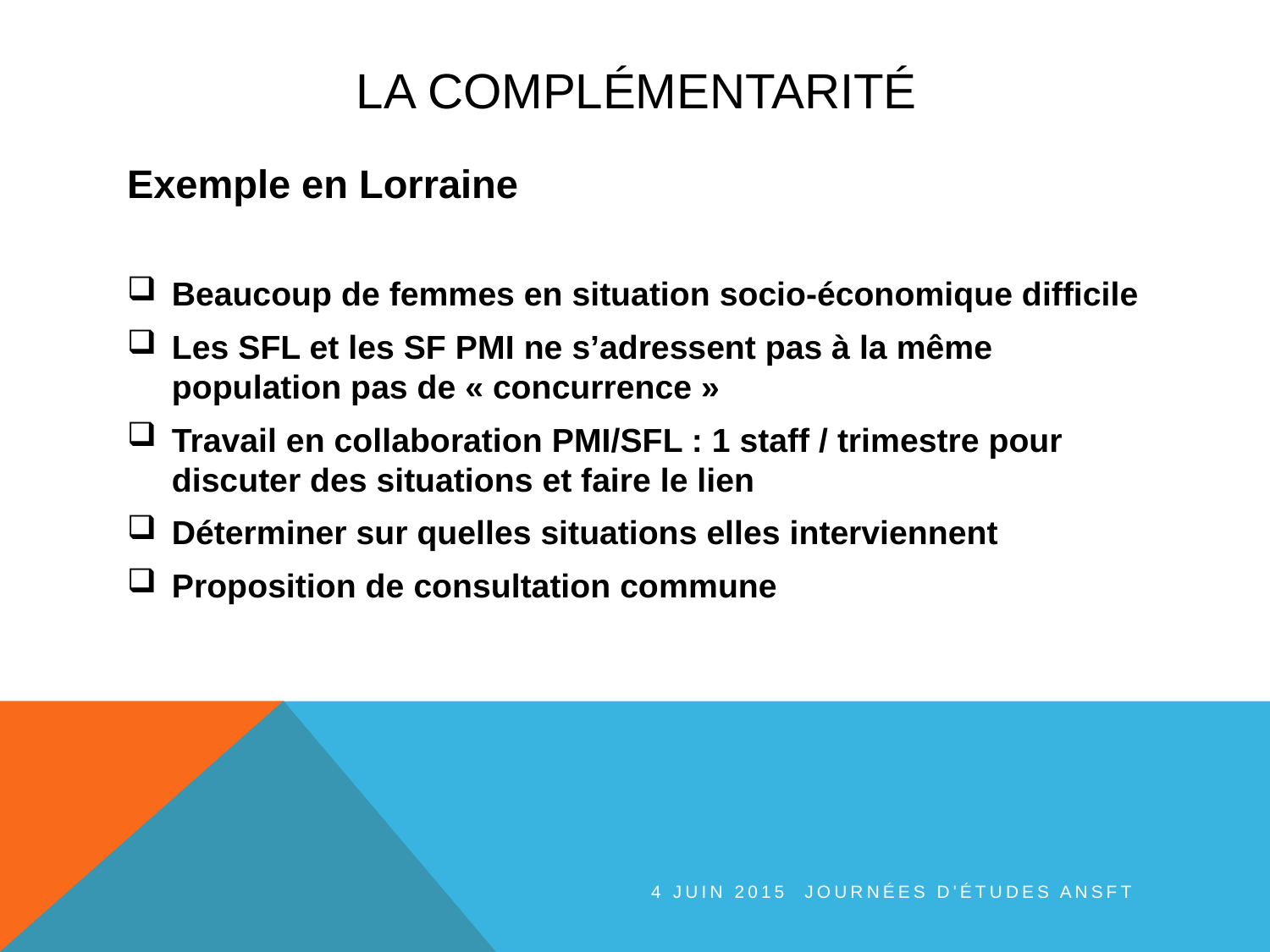

# La complémentarité
Exemple en Lorraine

Beaucoup de femmes en situation socio-économique difficile
Les SFL et les SF PMI ne s’adressent pas à la même population pas de « concurrence »
Travail en collaboration PMI/SFL : 1 staff / trimestre pour discuter des situations et faire le lien
Déterminer sur quelles situations elles interviennent
Proposition de consultation commune

4 juin 2015  journées d'études ANSFT